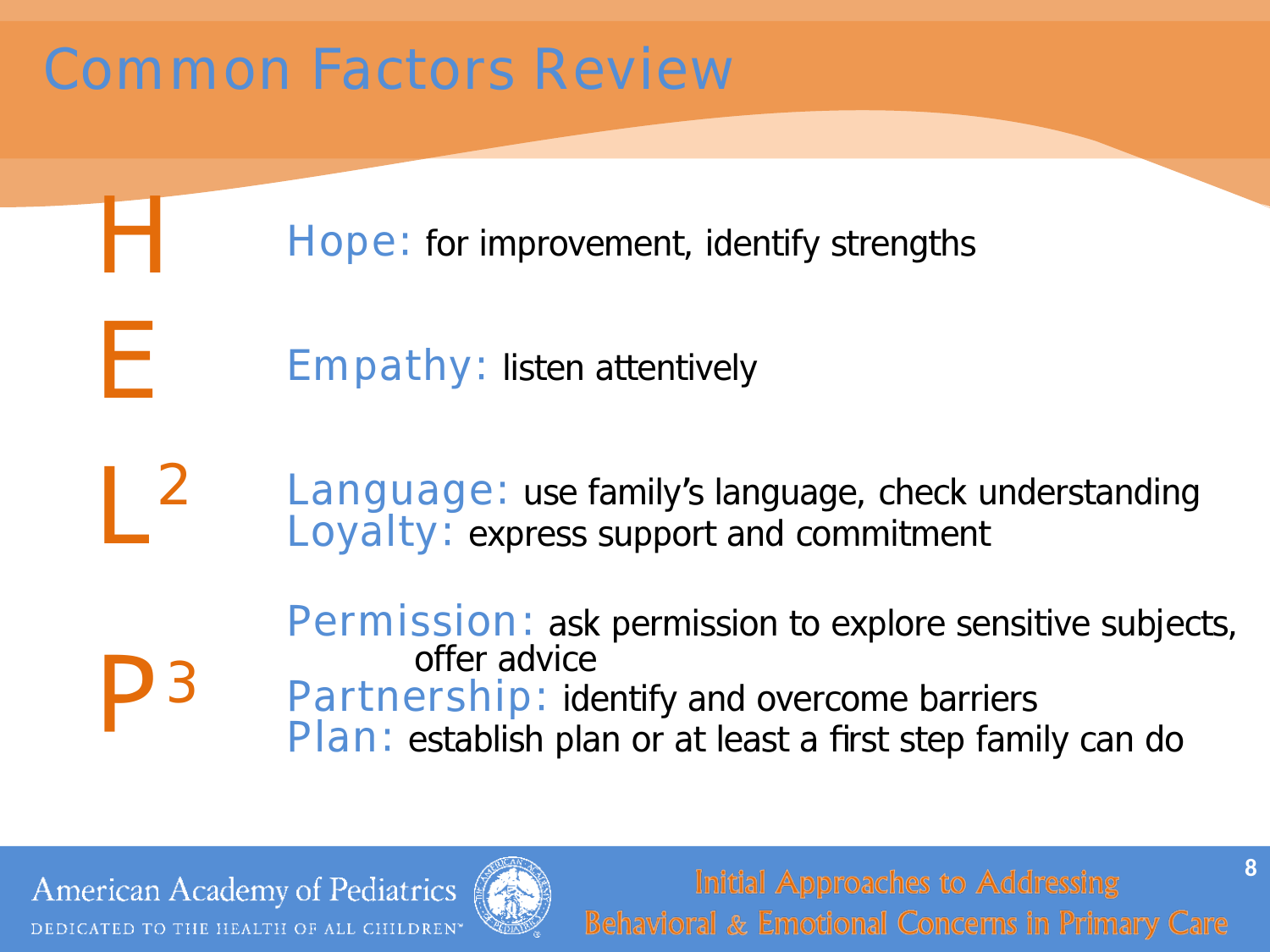

# Common Factors Review
| H | Hope: for improvement, identify strengths |
| --- | --- |
| E | Empathy: listen attentively |
| L2 | Language: use family’s language, check understanding Loyalty: express support and commitment |
| P3 | Permission: ask permission to explore sensitive subjects, offer advice Partnership: identify and overcome barriers Plan: establish plan or at least a first step family can do |
8